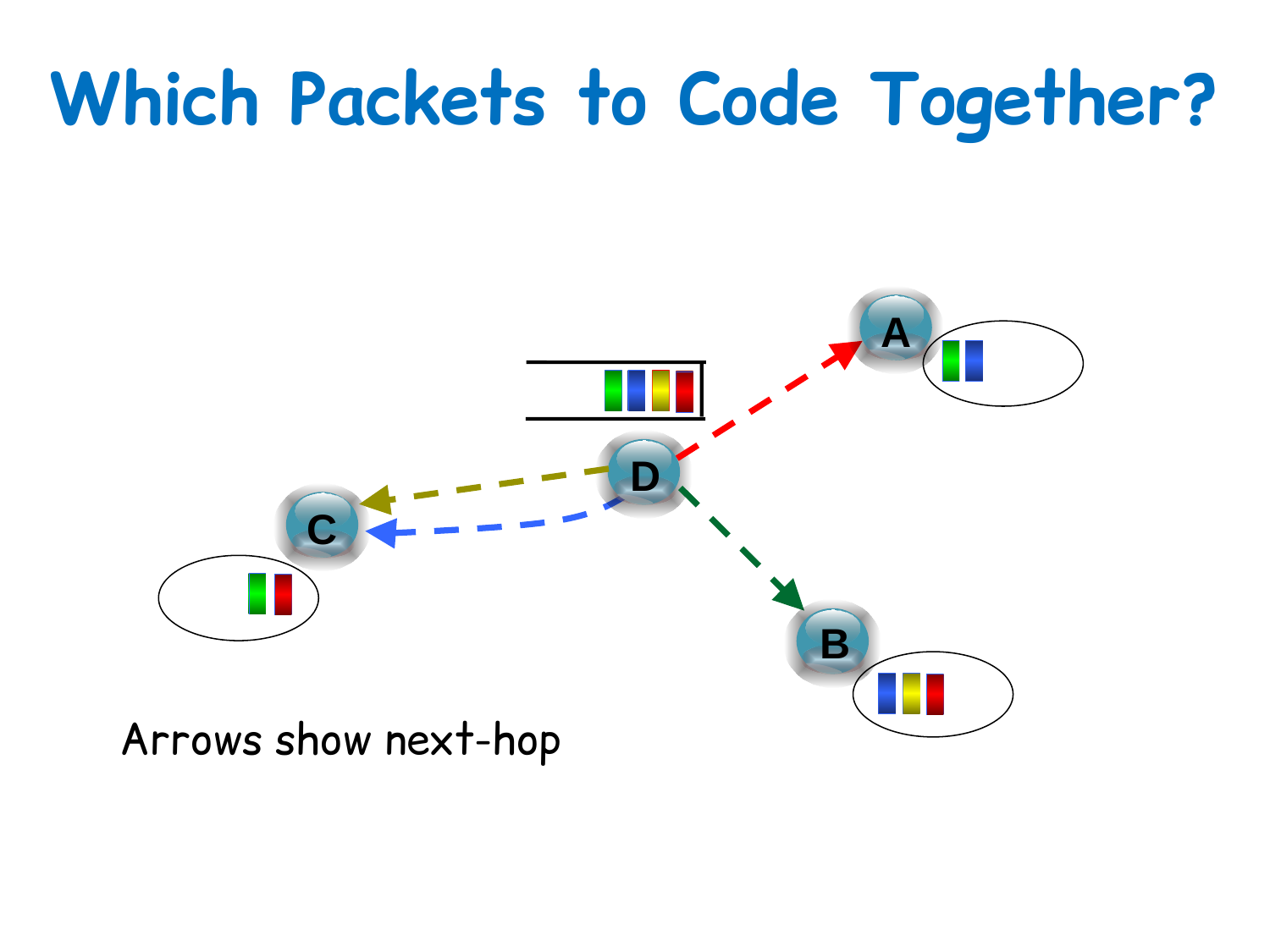

Which Packets to Code Together?

A

D

C

B

Arrows show next-hop